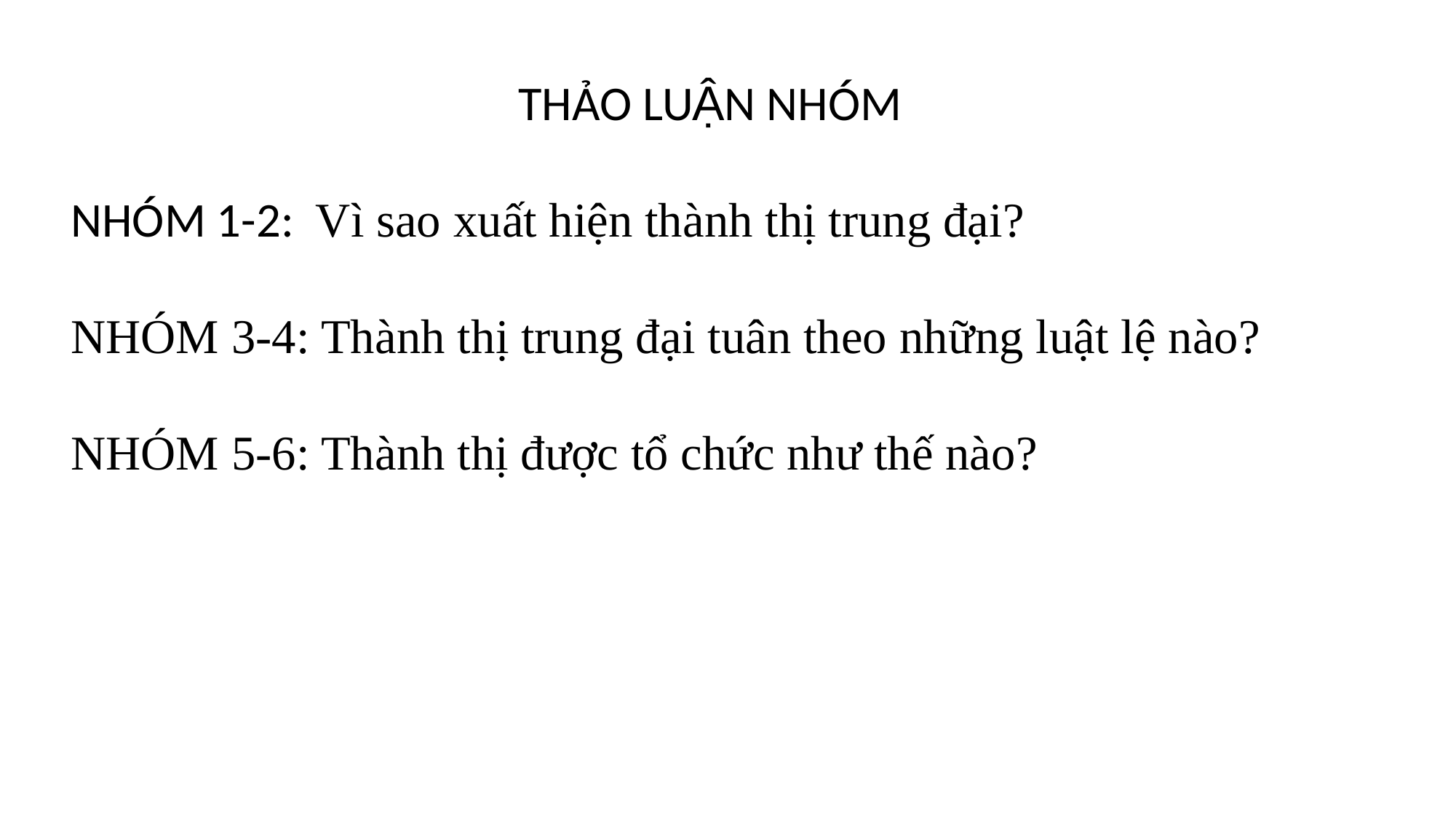

THẢO LUẬN NHÓM

NHÓM 1-2:  Vì sao xuất hiện thành thị trung đại?

NHÓM 3-4: Thành thị trung đại tuân theo những luật lệ nào?

NHÓM 5-6: Thành thị được tổ chức như thế nào?